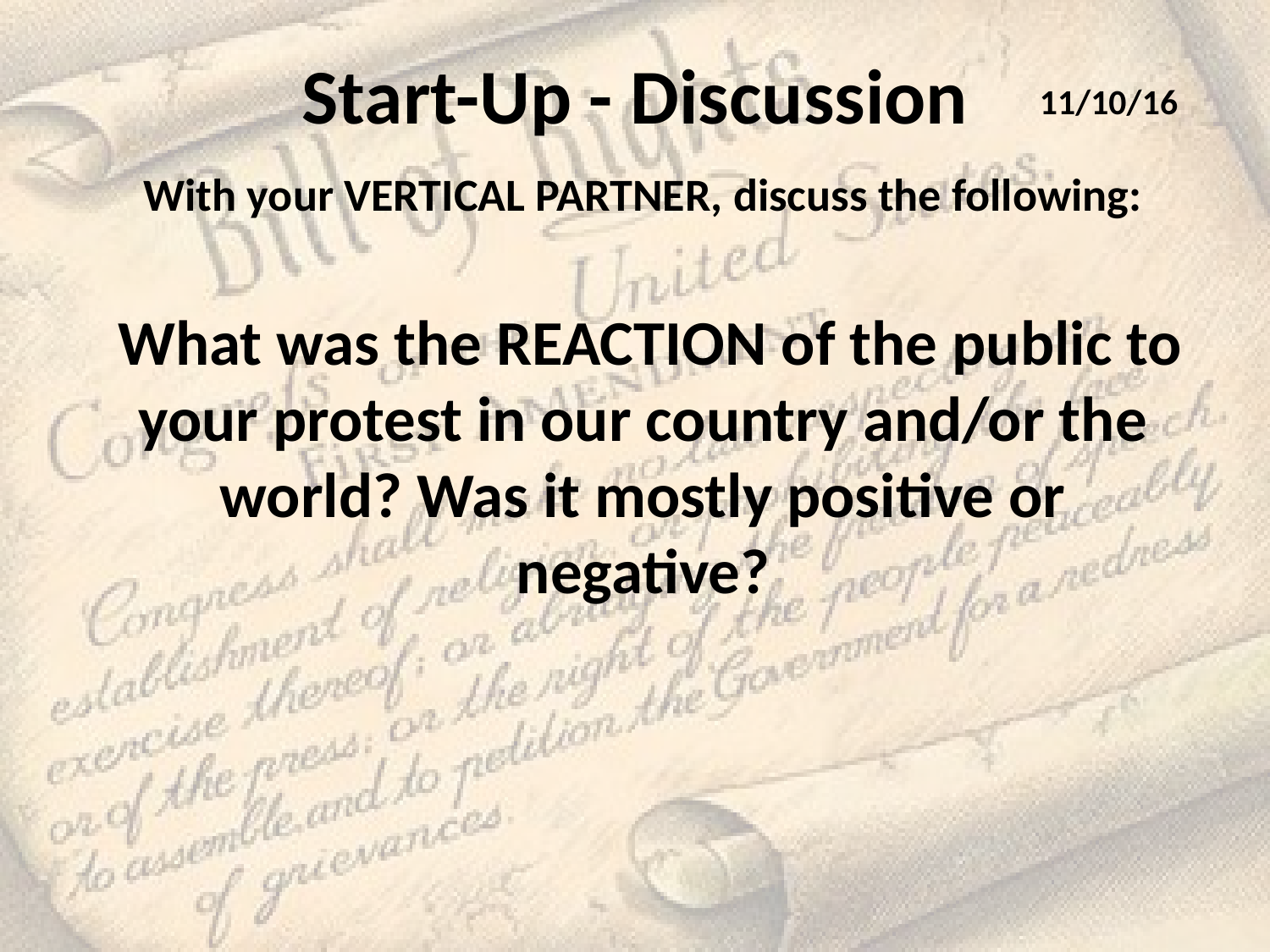

# Start-Up - Discussion
11/10/16
With your VERTICAL PARTNER, discuss the following:

 What was the REACTION of the public to your protest in our country and/or the world? Was it mostly positive or negative?